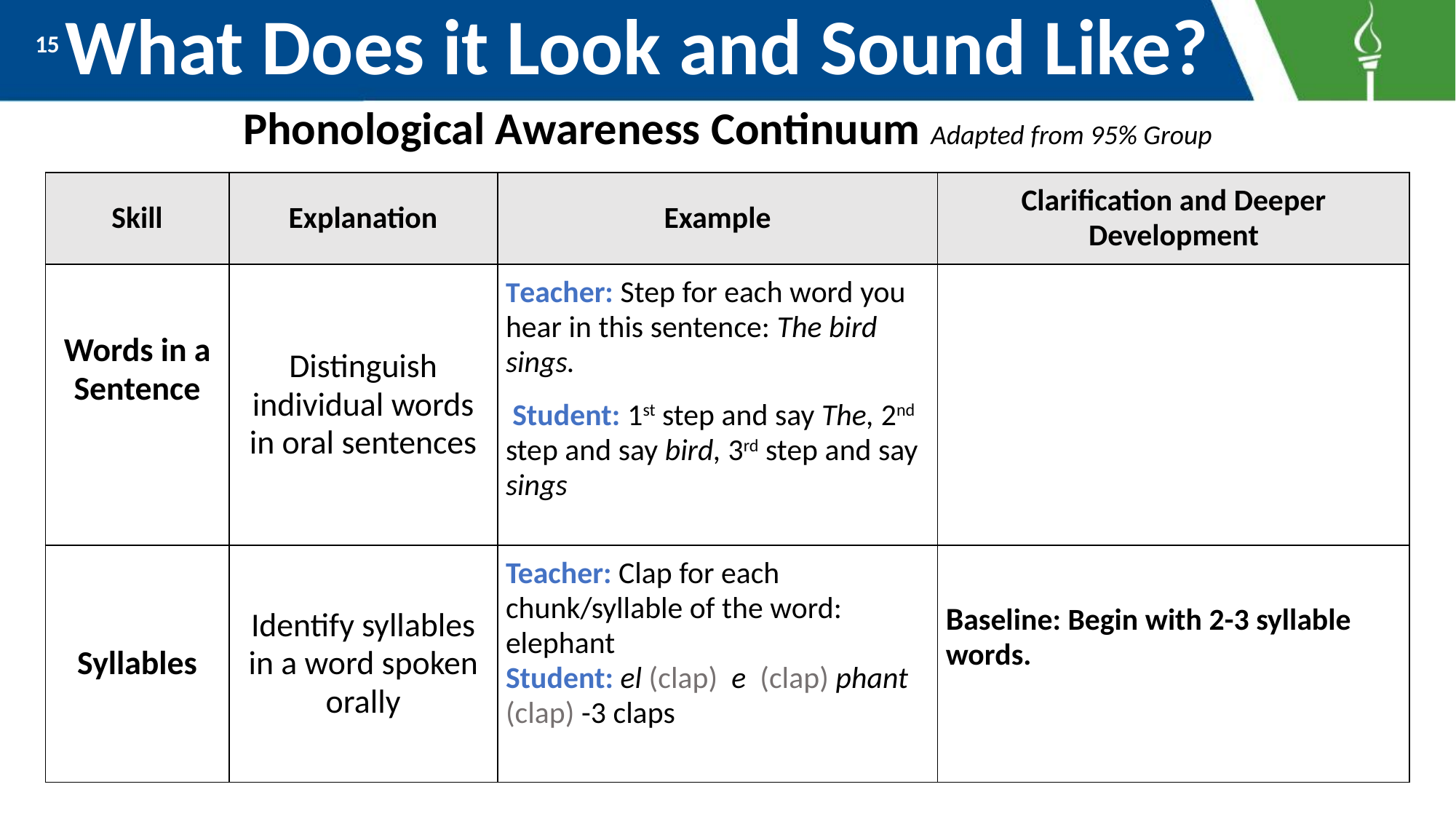

# What Does it Look and Sound Like?
15
Phonological Awareness Continuum Adapted from 95% Group

| Skill | Explanation | Example | Clarification and Deeper Development |
| --- | --- | --- | --- |
| Words in a Sentence | Distinguish individual words in oral sentences | Teacher: Step for each word you hear in this sentence: The bird sings. Student: 1st step and say The, 2nd step and say bird, 3rd step and say sings |  |
| Syllables | Identify syllables in a word spoken orally | Teacher: Clap for each chunk/syllable of the word: elephant Student: el (clap) e (clap) phant (clap) -3 claps | Baseline: Begin with 2-3 syllable words. |